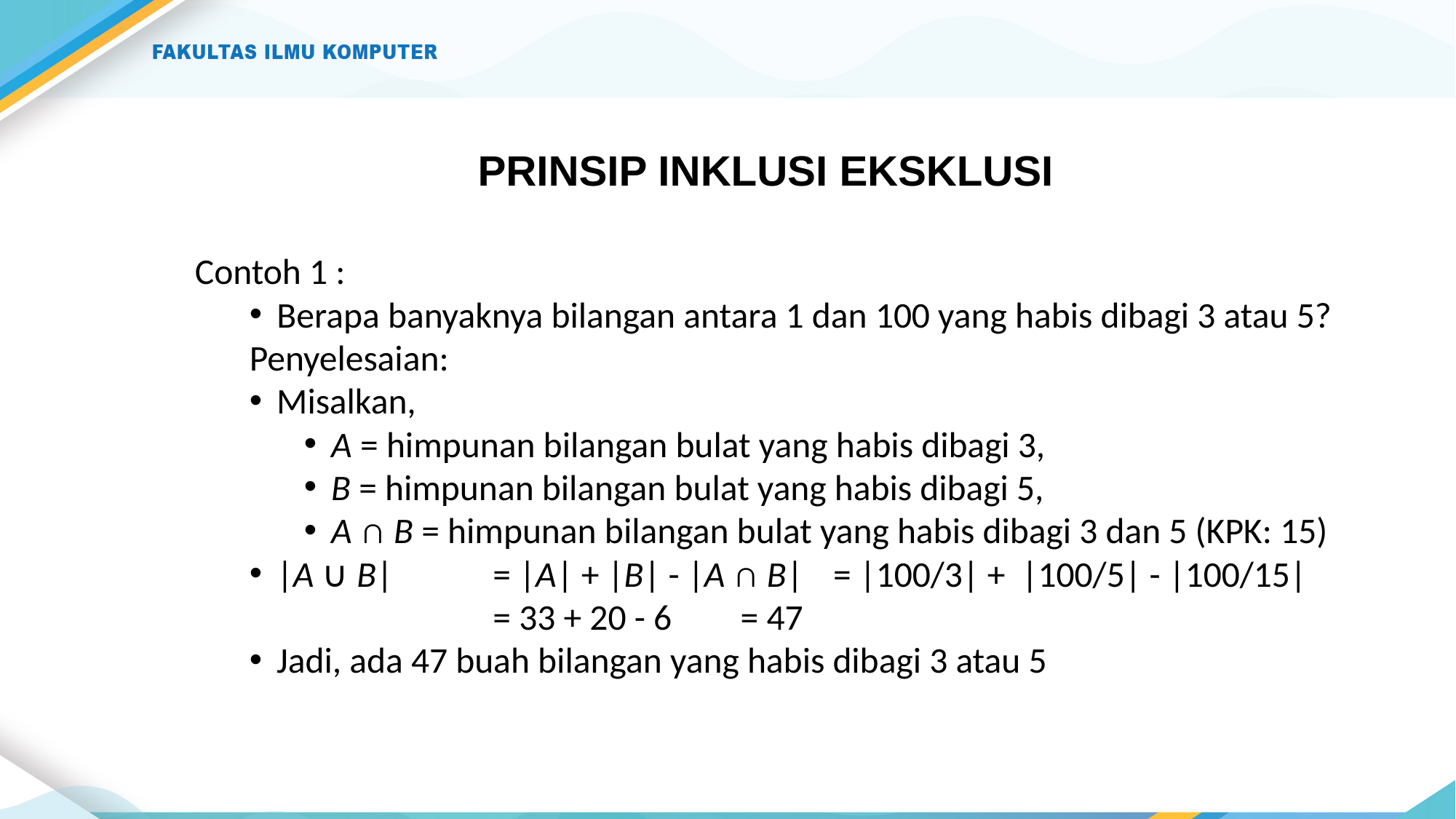

# PRINSIP INKLUSI EKSKLUSI
Contoh 1 :
Berapa banyaknya bilangan antara 1 dan 100 yang habis dibagi 3 atau 5?
Penyelesaian:
Misalkan,
A = himpunan bilangan bulat yang habis dibagi 3,
B = himpunan bilangan bulat yang habis dibagi 5,
A ∩ B = himpunan bilangan bulat yang habis dibagi 3 dan 5 (KPK: 15)
|A ∪ B|	= |A| + |B| - |A ∩ B|									= |100/3| +  |100/5| - |100/15|								= 33 + 20 - 6 									= 47
Jadi, ada 47 buah bilangan yang habis dibagi 3 atau 5